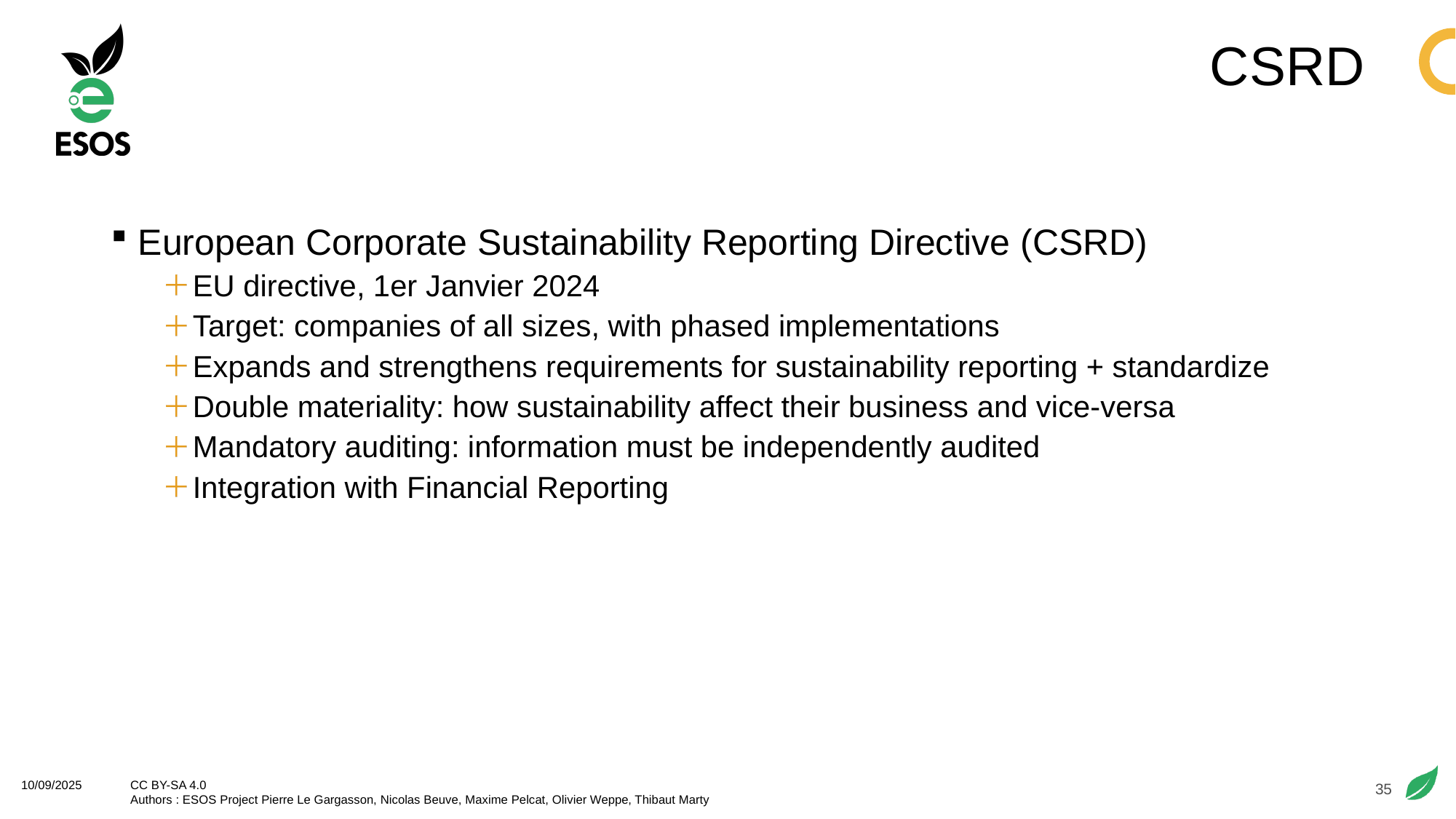

# CSRD
European Corporate Sustainability Reporting Directive (CSRD)
EU directive, 1er Janvier 2024
Target: companies of all sizes, with phased implementations
Expands and strengthens requirements for sustainability reporting + standardize
Double materiality: how sustainability affect their business and vice-versa
Mandatory auditing: information must be independently audited
Integration with Financial Reporting
35